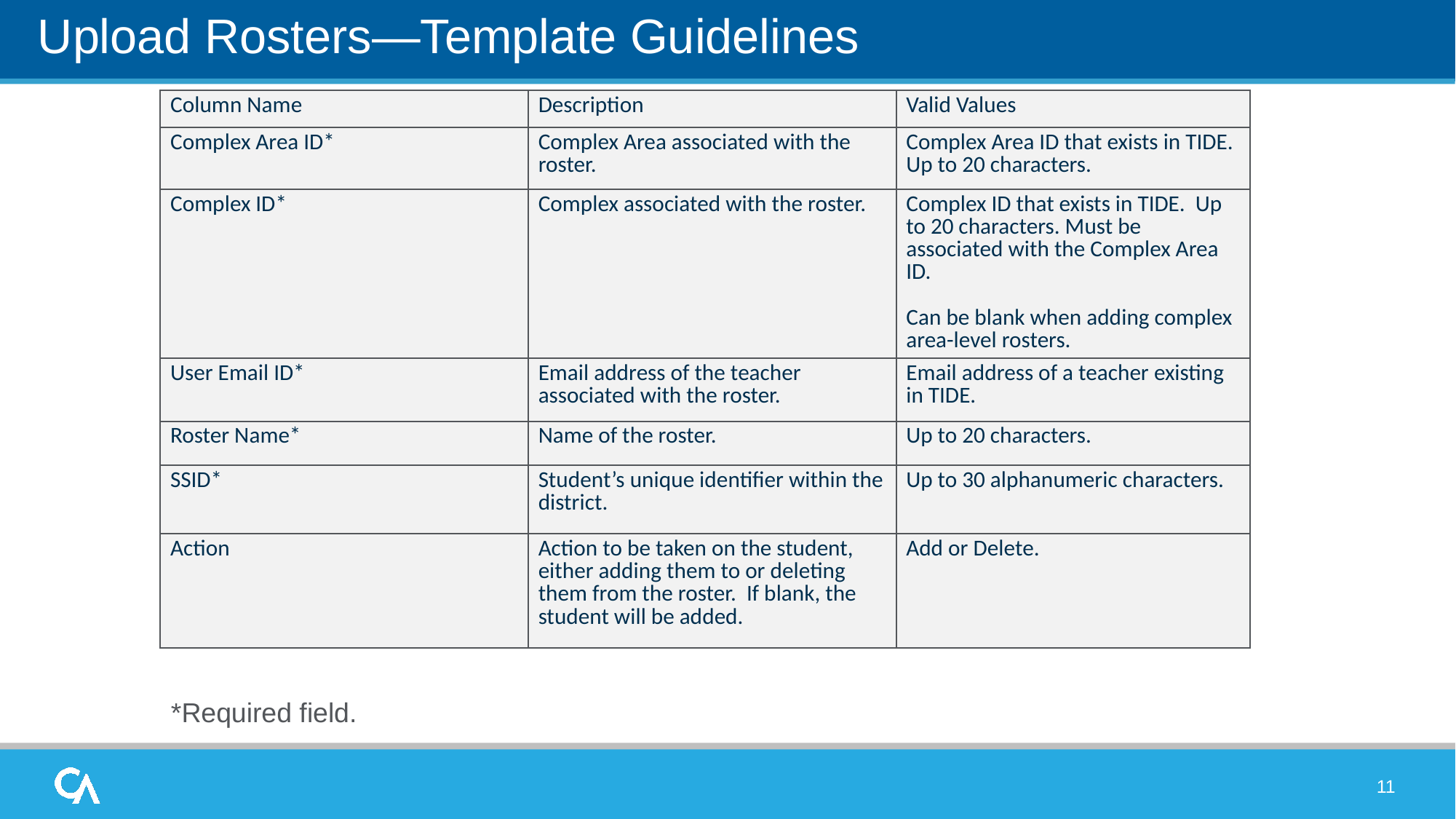

Upload Rosters—Template Guidelines
| Column Name | Description | Valid Values |
| --- | --- | --- |
| Complex Area ID\* | Complex Area associated with the roster. | Complex Area ID that exists in TIDE. Up to 20 characters. |
| Complex ID\* | Complex associated with the roster. | Complex ID that exists in TIDE. Up to 20 characters. Must be associated with the Complex Area ID. Can be blank when adding complex area-level rosters. |
| User Email ID\* | Email address of the teacher associated with the roster. | Email address of a teacher existing in TIDE. |
| Roster Name\* | Name of the roster. | Up to 20 characters. |
| SSID\* | Student’s unique identifier within the district. | Up to 30 alphanumeric characters. |
| Action | Action to be taken on the student, either adding them to or deleting them from the roster. If blank, the student will be added. | Add or Delete. |
*Required field.
11